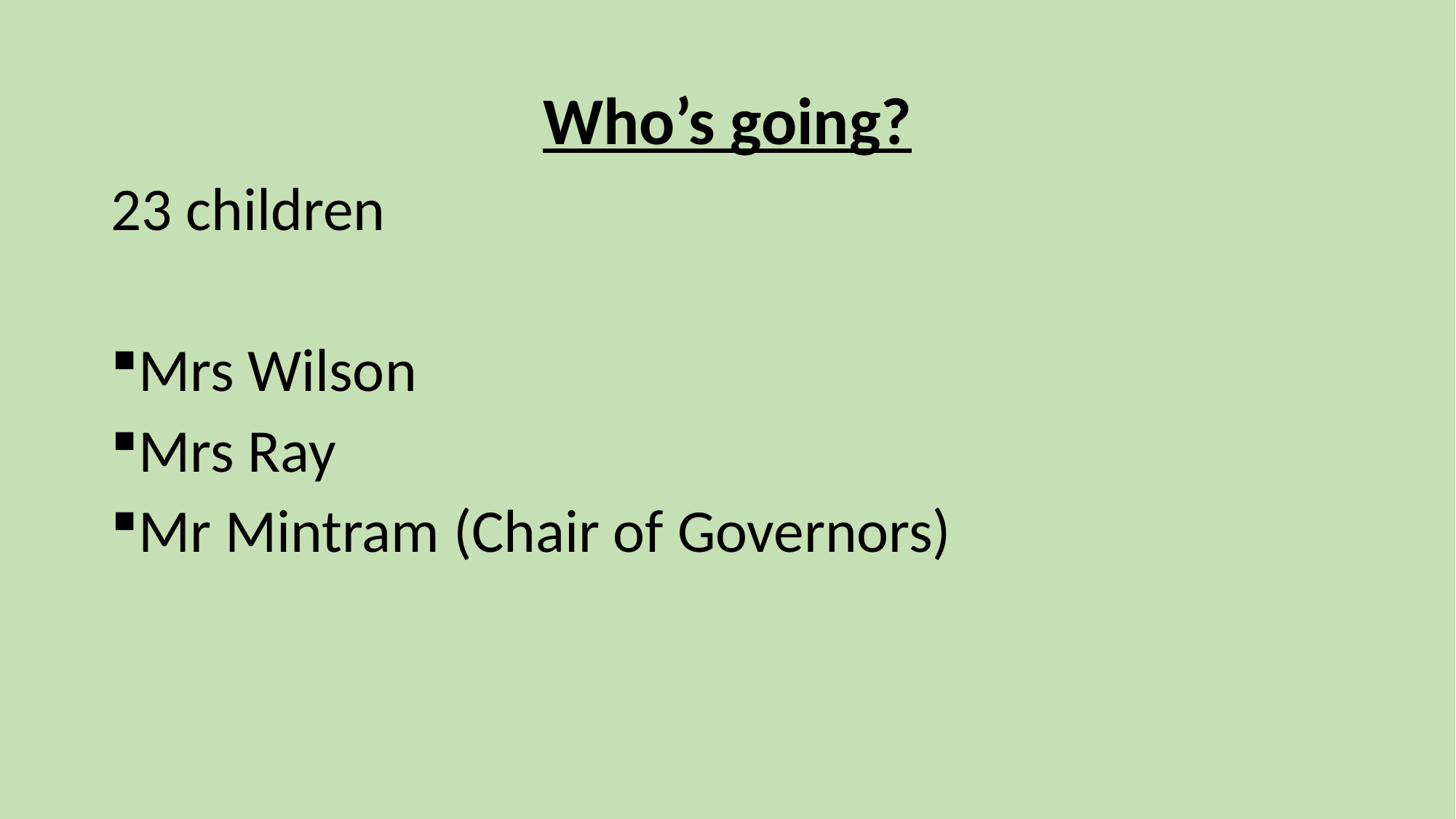

# Who’s going?
23 children

Mrs Wilson
Mrs Ray
Mr Mintram (Chair of Governors)